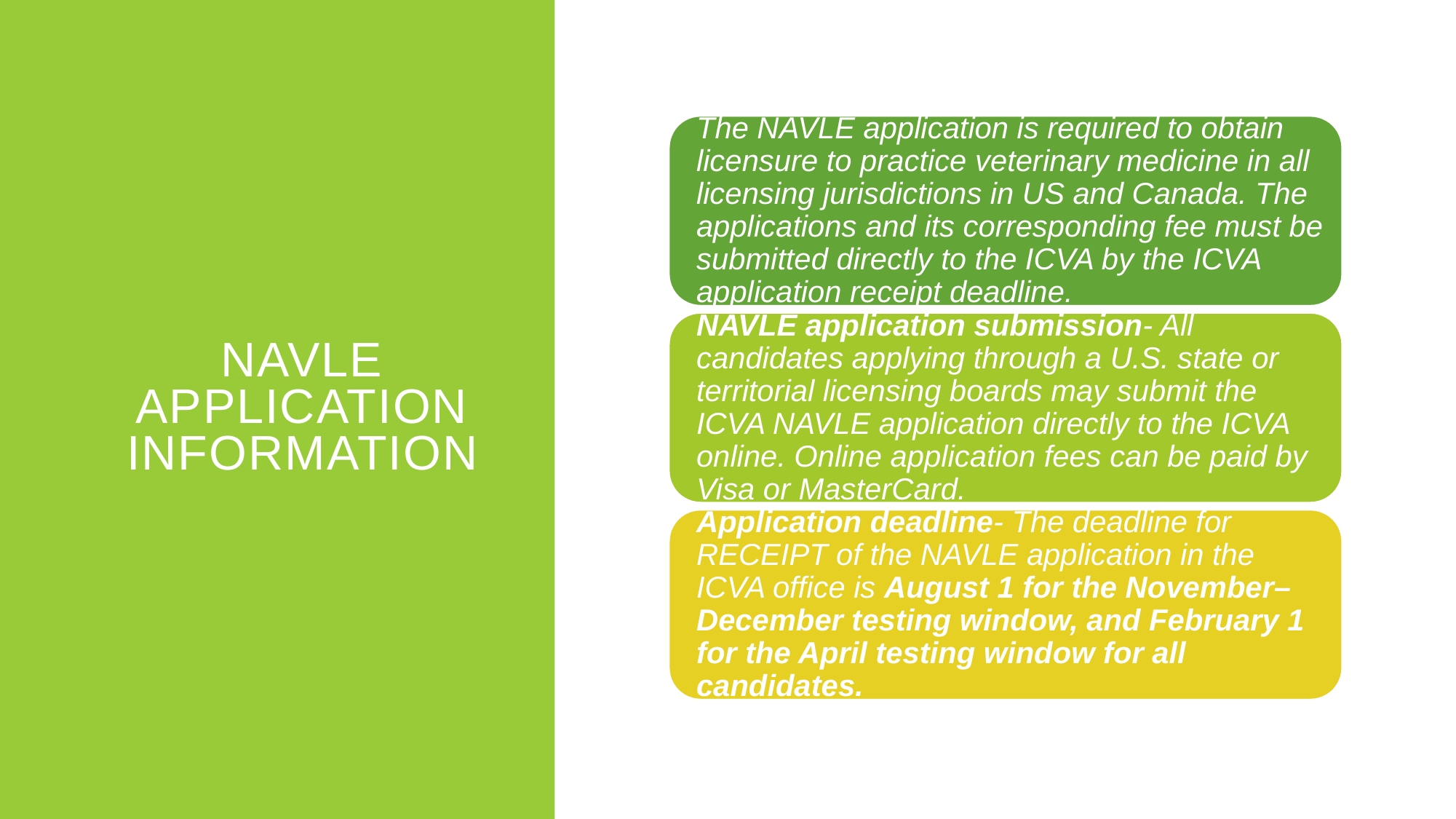

# NAVLE APPLICATION INFORMATION
The NAVLE application is required to obtain licensure to practice veterinary medicine in all licensing jurisdictions in US and Canada. The applications and its corresponding fee must be submitted directly to the ICVA by the ICVA application receipt deadline.
NAVLE application submission- All candidates applying through a U.S. state or territorial licensing boards may submit the ICVA NAVLE application directly to the ICVA online. Online application fees can be paid by Visa or MasterCard.
Application deadline- The deadline for RECEIPT of the NAVLE application in the ICVA office is August 1 for the November–December testing window, and February 1 for the April testing window for all candidates.